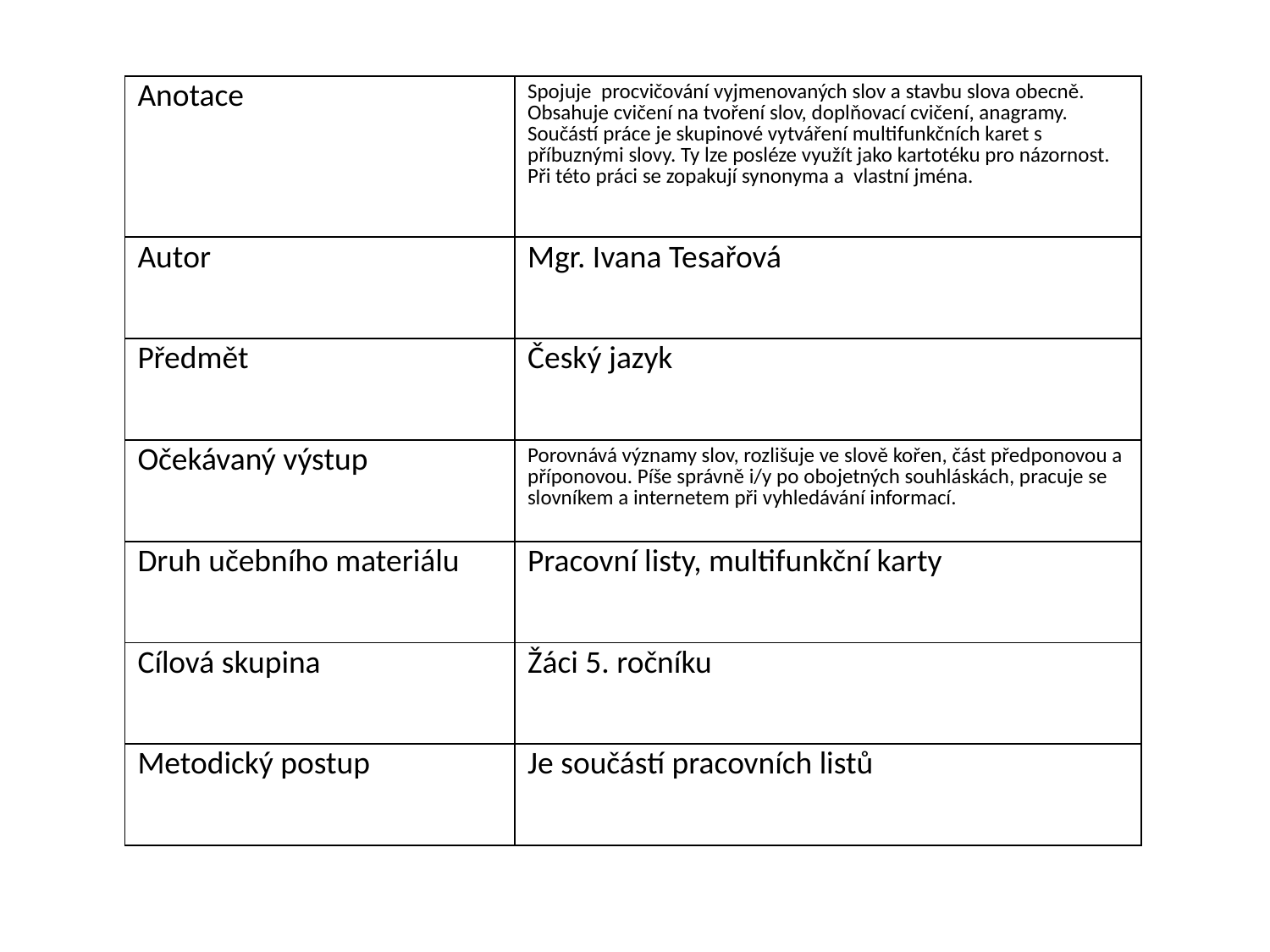

| Anotace | Spojuje procvičování vyjmenovaných slov a stavbu slova obecně. Obsahuje cvičení na tvoření slov, doplňovací cvičení, anagramy. Součástí práce je skupinové vytváření multifunkčních karet s příbuznými slovy. Ty lze posléze využít jako kartotéku pro názornost. Při této práci se zopakují synonyma a vlastní jména. |
| --- | --- |
| Autor | Mgr. Ivana Tesařová |
| Předmět | Český jazyk |
| Očekávaný výstup | Porovnává významy slov, rozlišuje ve slově kořen, část předponovou a příponovou. Píše správně i/y po obojetných souhláskách, pracuje se slovníkem a internetem při vyhledávání informací. |
| Druh učebního materiálu | Pracovní listy, multifunkční karty |
| Cílová skupina | Žáci 5. ročníku |
| Metodický postup | Je součástí pracovních listů |